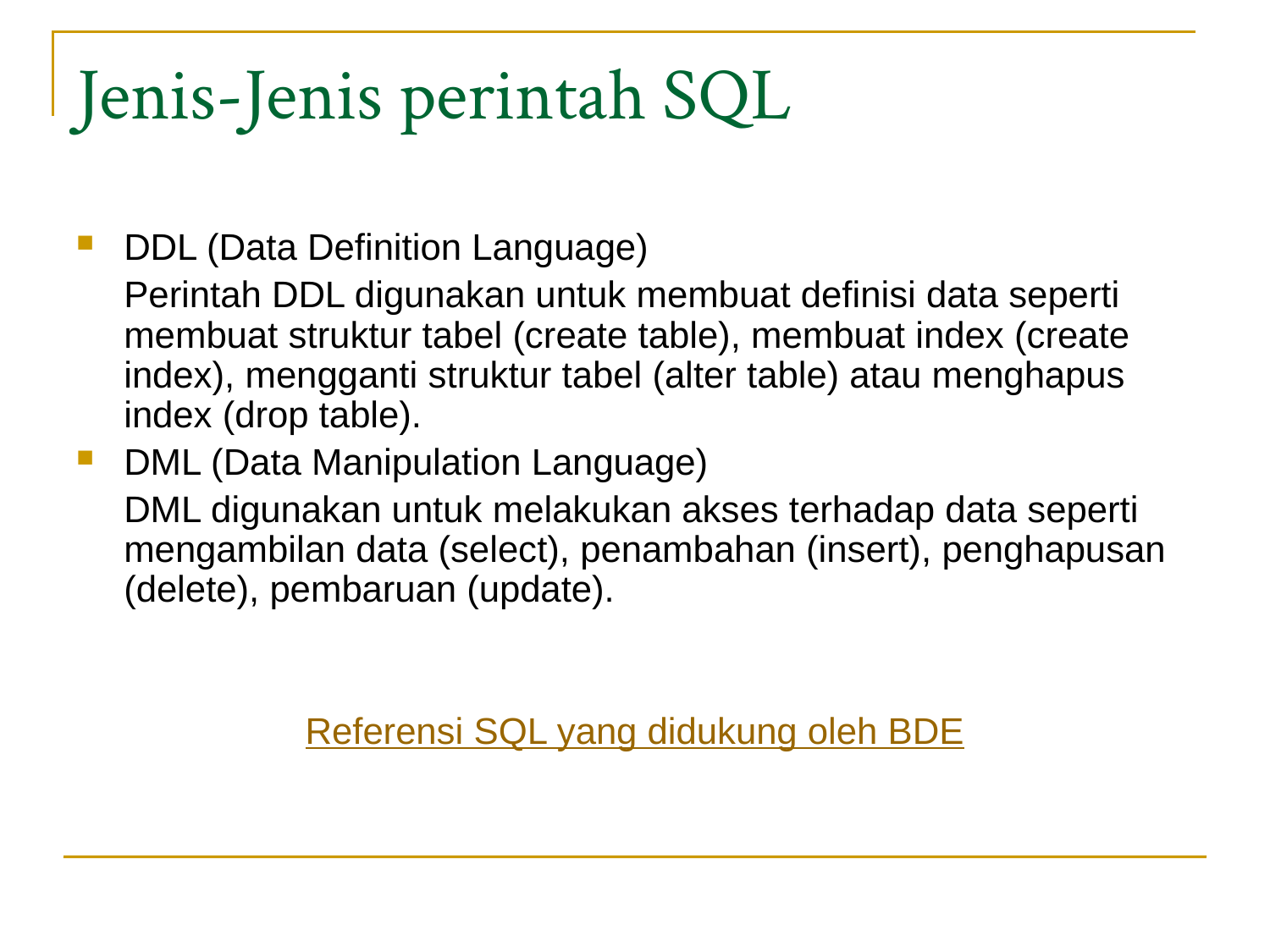

# Jenis-Jenis perintah SQL
DDL (Data Definition Language)
	Perintah DDL digunakan untuk membuat definisi data seperti membuat struktur tabel (create table), membuat index (create index), mengganti struktur tabel (alter table) atau menghapus index (drop table).
DML (Data Manipulation Language)
	DML digunakan untuk melakukan akses terhadap data seperti mengambilan data (select), penambahan (insert), penghapusan (delete), pembaruan (update).

Referensi SQL yang didukung oleh BDE